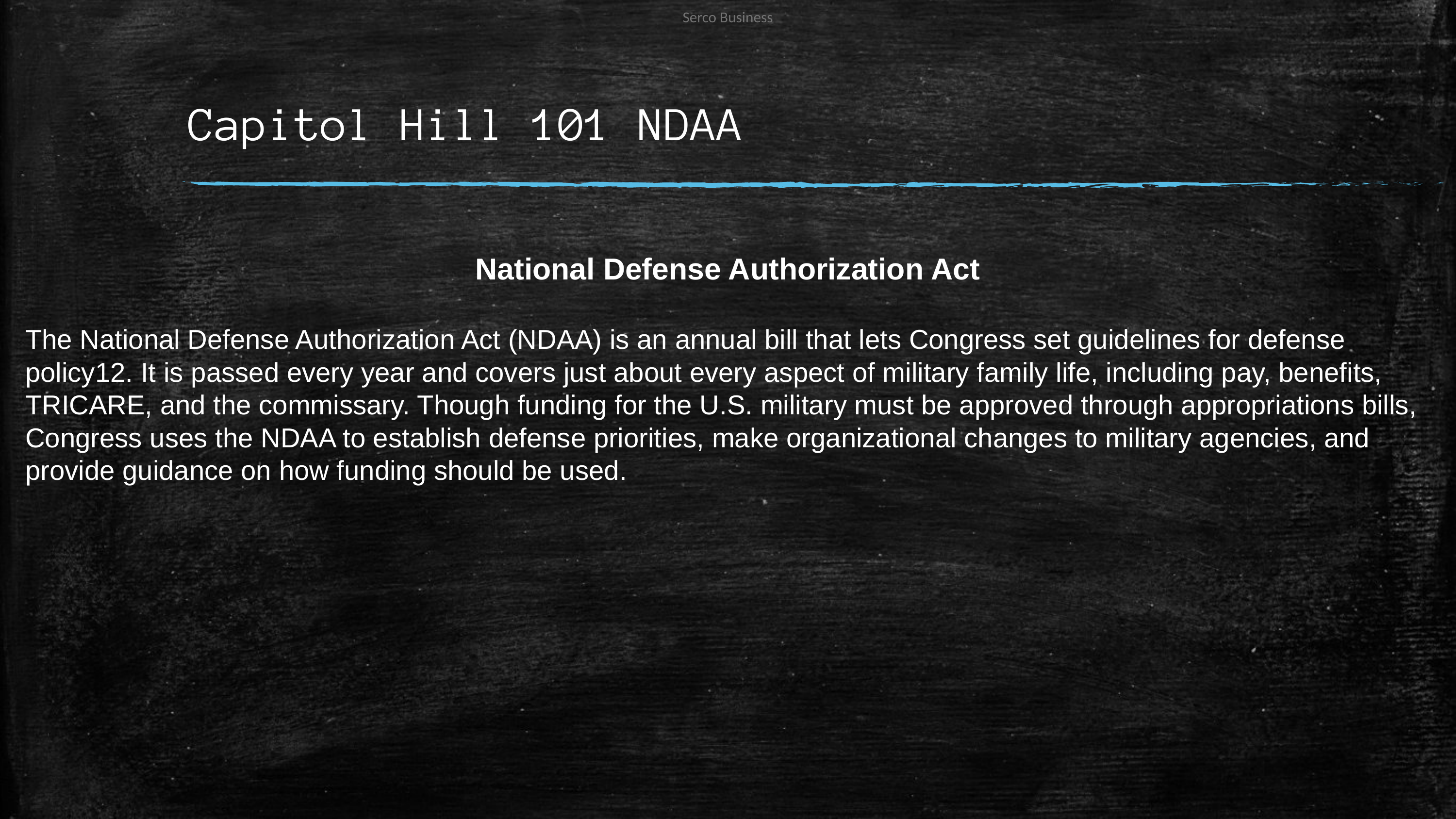

# Capitol Hill 101 NDAA
National Defense Authorization Act

The National Defense Authorization Act (NDAA) is an annual bill that lets Congress set guidelines for defense policy12. It is passed every year and covers just about every aspect of military family life, including pay, benefits, TRICARE, and the commissary. Though funding for the U.S. military must be approved through appropriations bills, Congress uses the NDAA to establish defense priorities, make organizational changes to military agencies, and provide guidance on how funding should be used.